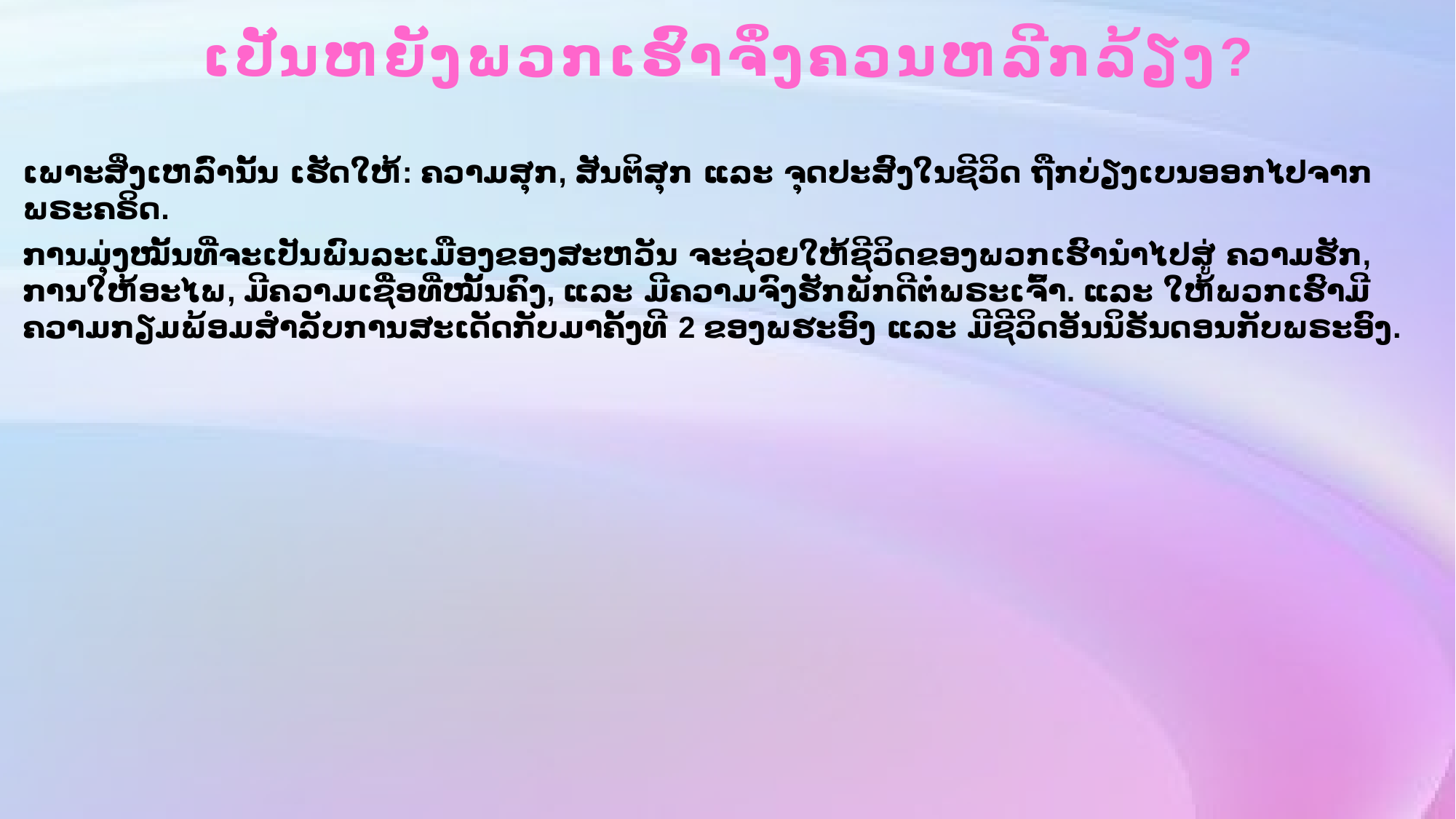

ເປັນຫຍັງພວກເຮົາຈຶ່ງຄວນຫລີກລ້ຽງ?
ເພາະສິ່ງເຫລົ່ານັ້ນ ເຮັດໃຫ້: ຄວາມສຸກ, ສັນຕິສຸກ ແລະ ຈຸດປະສົງໃນຊີວິດ ຖືກບ່ຽງເບນອອກໄປຈາກພຣະຄຣິດ.
ການມຸ່ງໝັ້ນທີ່ຈະເປັນພົນລະເມືອງຂອງສະຫວັນ ຈະຊ່ວຍໃຫ້ຊີວິດຂອງພວກເຮົານໍາໄປສູ່ ຄວາມຮັກ, ການໃຫ້ອະໄພ, ມີຄວາມເຊື່ອທີ່ໝັ້ນຄົງ, ແລະ ມີຄວາມຈົງຮັກພັກດີຕໍ່ພຣະເຈົ້າ. ແລະ ໃຫ້ພວກເຮົາມີຄວາມກຽມພ້ອມສໍາລັບການສະເດັດກັບມາຄັ້ງທີ 2 ຂອງພຮະອົງ ແລະ ມີຊີວິດອັນນິຣັນດອນກັບພຣະອົງ.